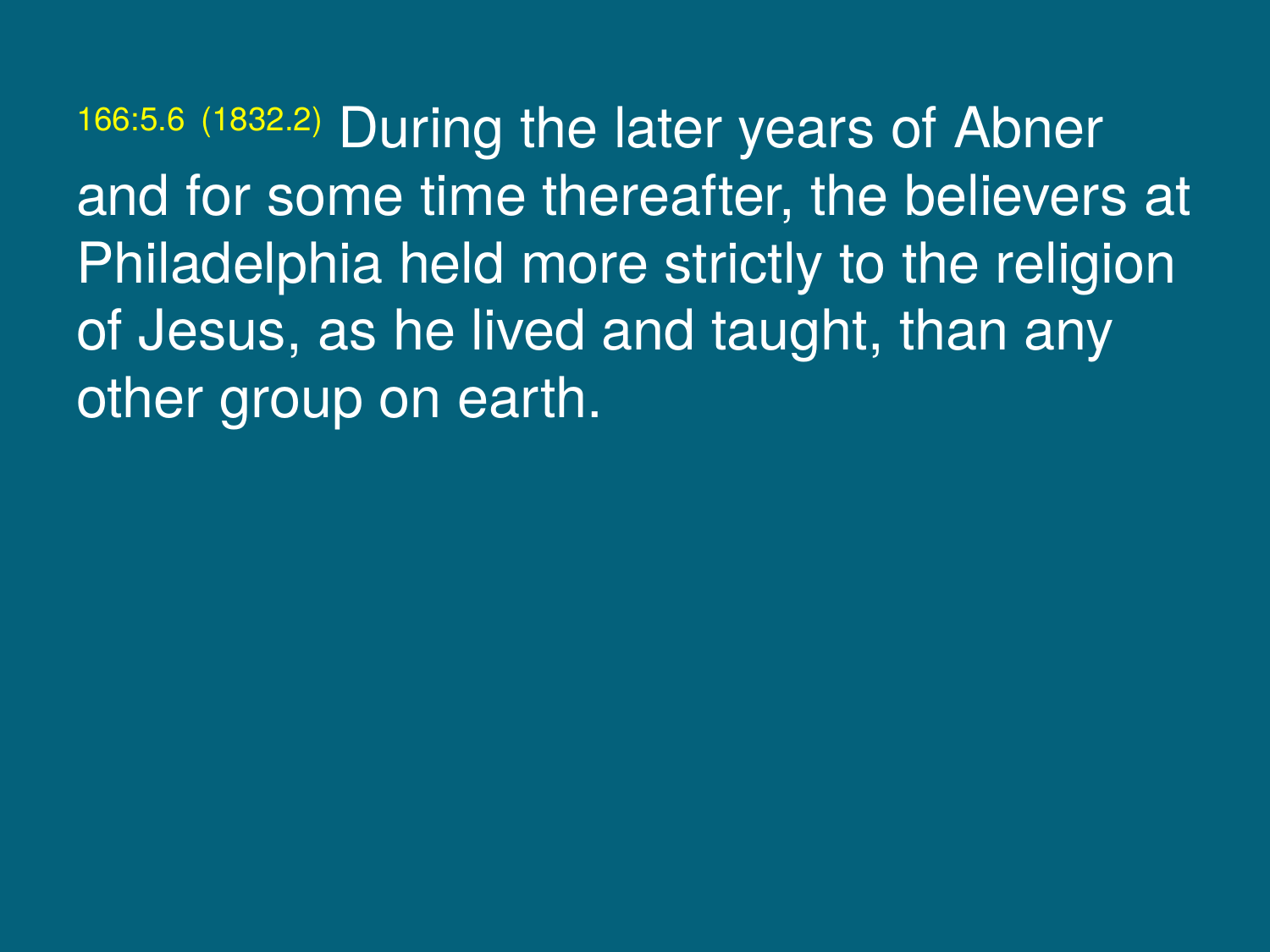

166:5.6 (1832.2) During the later years of Abner and for some time thereafter, the believers at Philadelphia held more strictly to the religion of Jesus, as he lived and taught, than any other group on earth.